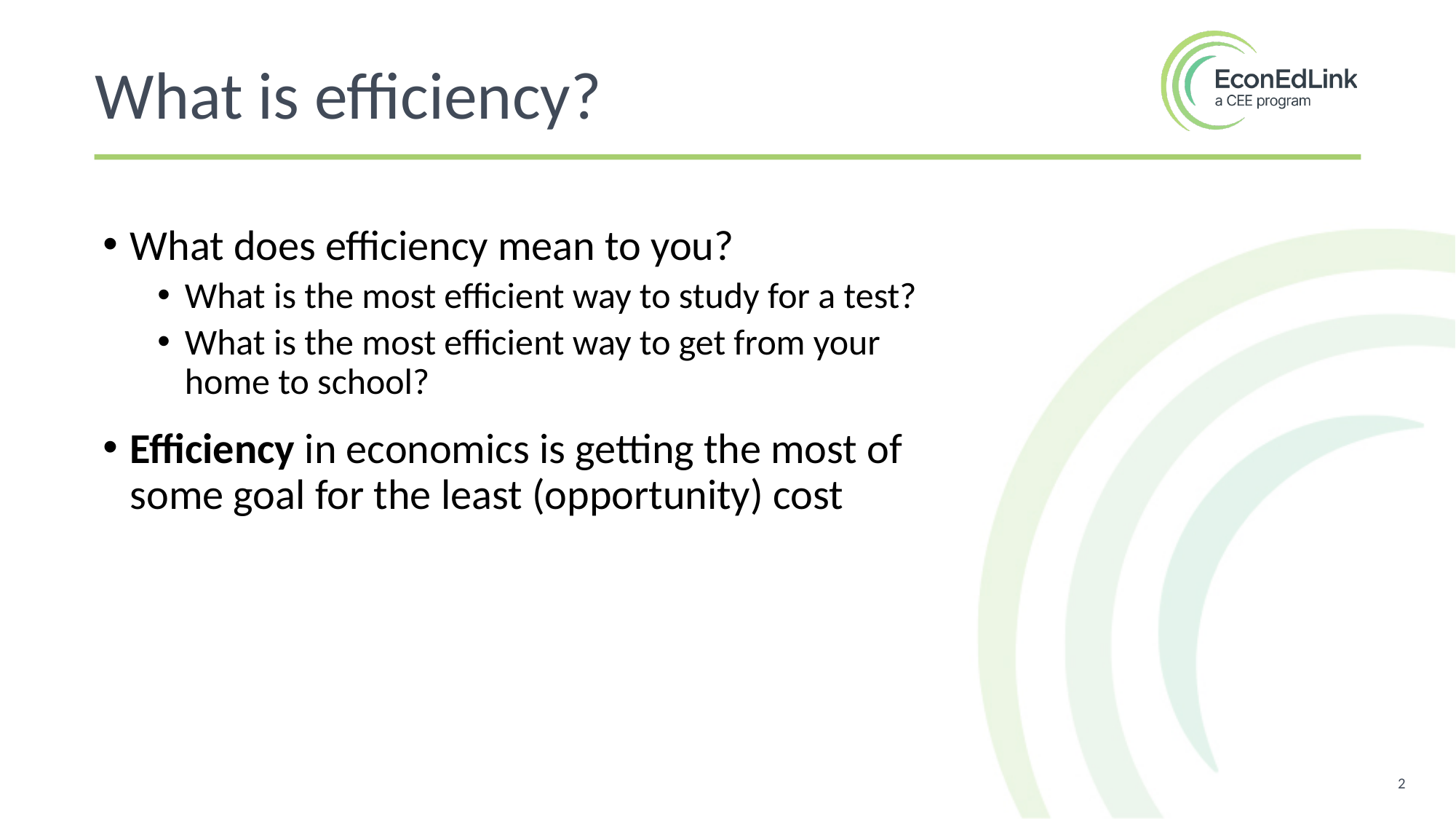

What is efficiency?
What does efficiency mean to you?
What is the most efficient way to study for a test?
What is the most efficient way to get from your home to school?
Efficiency in economics is getting the most of some goal for the least (opportunity) cost

2